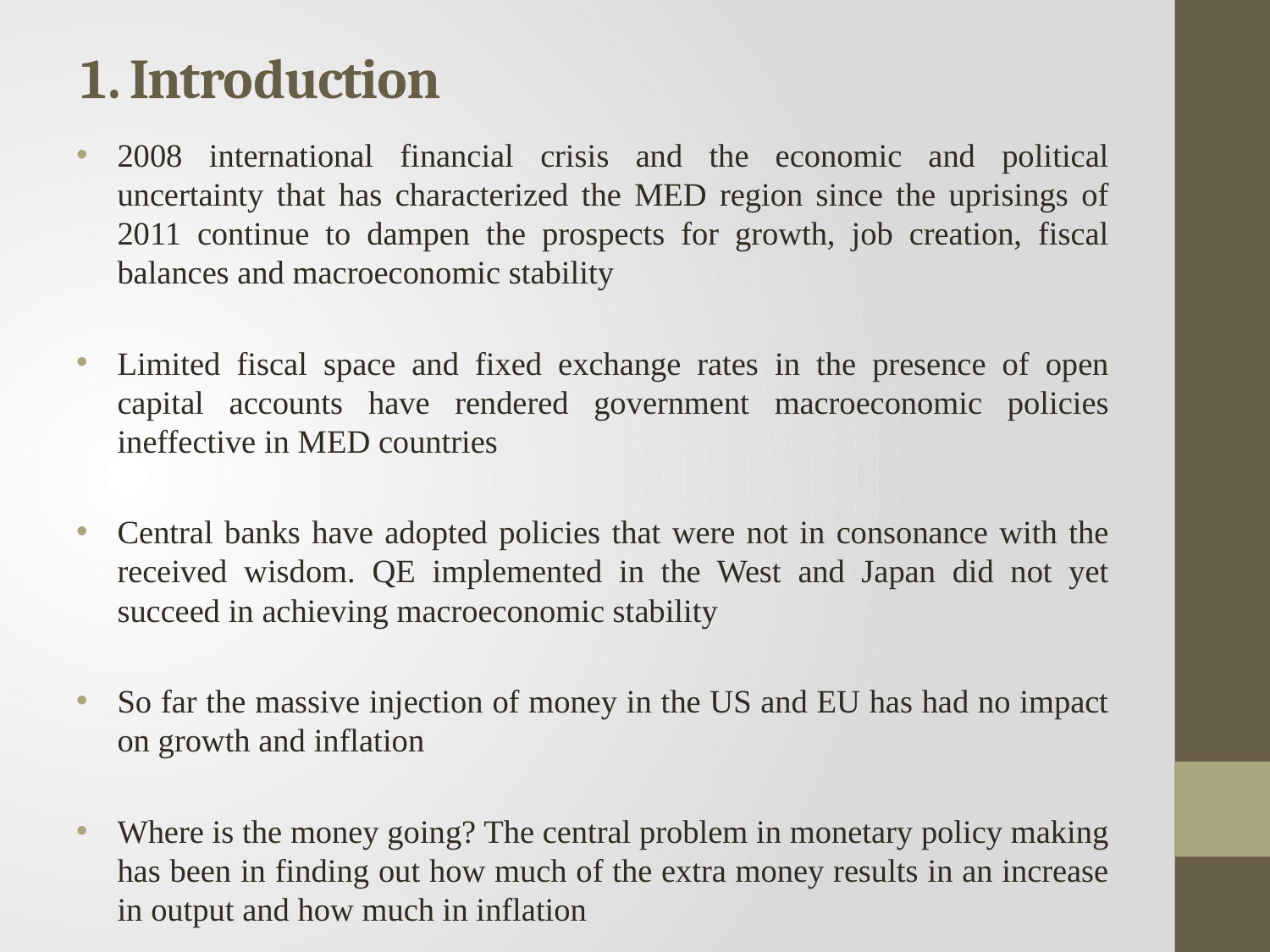

# 1. Introduction

2008 international financial crisis and the economic and political uncertainty that has characterized the MED region since the uprisings of 2011 continue to dampen the prospects for growth, job creation, fiscal balances and macroeconomic stability

Limited fiscal space and fixed exchange rates in the presence of open capital accounts have rendered government macroeconomic policies ineffective in MED countries

Central banks have adopted policies that were not in consonance with the received wisdom. QE implemented in the West and Japan did not yet succeed in achieving macroeconomic stability

So far the massive injection of money in the US and EU has had no impact on growth and inflation

Where is the money going? The central problem in monetary policy making has been in finding out how much of the extra money results in an increase in output and how much in inflation